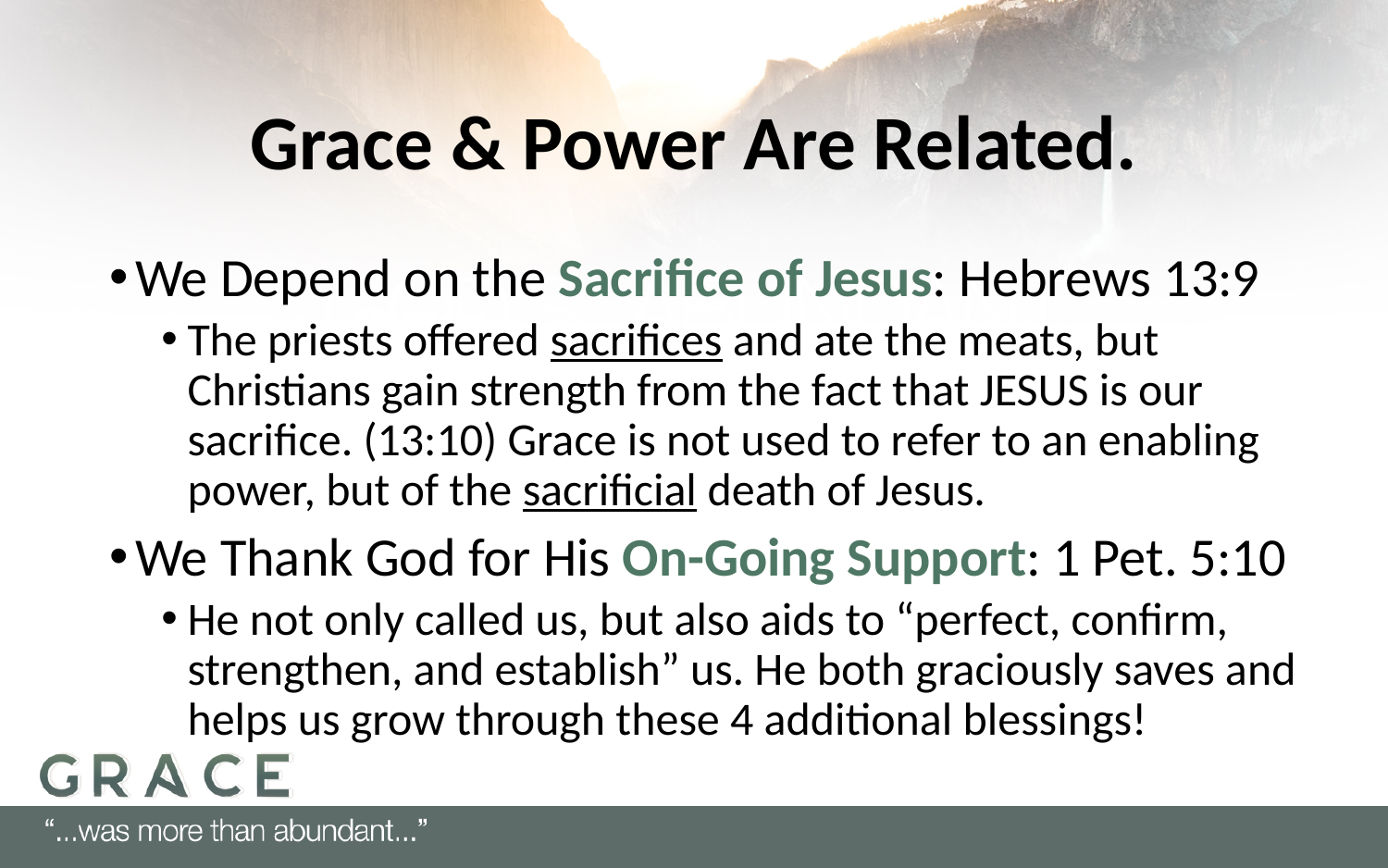

# Grace & Power Are Related.
We Depend on the Sacrifice of Jesus: Hebrews 13:9
The priests offered sacrifices and ate the meats, but Christians gain strength from the fact that JESUS is our sacrifice. (13:10) Grace is not used to refer to an enabling power, but of the sacrificial death of Jesus.
We Thank God for His On-Going Support: 1 Pet. 5:10
He not only called us, but also aids to “perfect, confirm, strengthen, and establish” us. He both graciously saves and helps us grow through these 4 additional blessings!